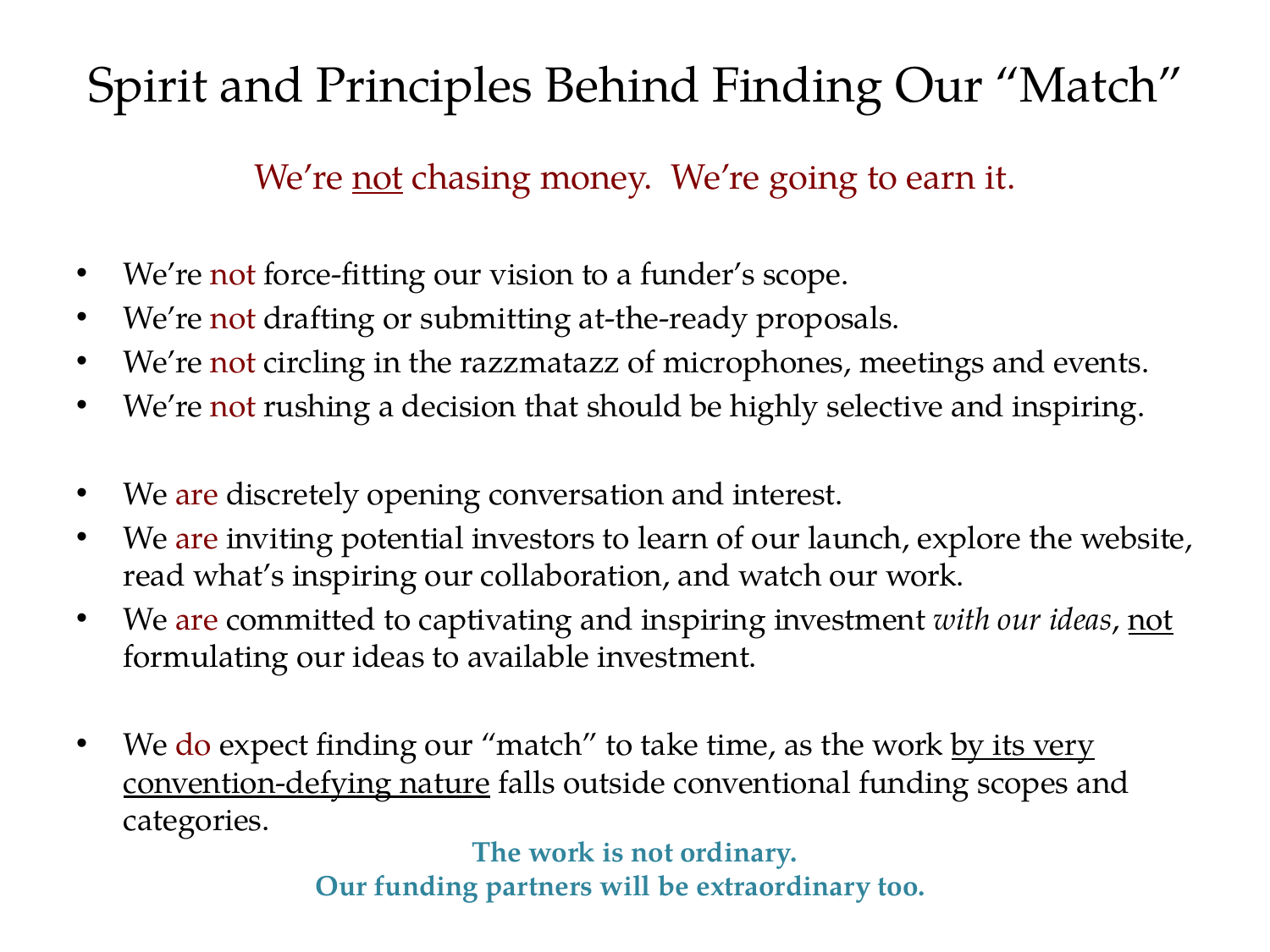

Spirit and Principles Behind Finding Our “Match”
#
We’re not chasing money.  We’re going to earn it.
We’re not force-fitting our vision to a funder’s scope.
We’re not drafting or submitting at-the-ready proposals.
We’re not circling in the razzmatazz of microphones, meetings and events.
We’re not rushing a decision that should be highly selective and inspiring.

We are discretely opening conversation and interest.
We are inviting potential investors to learn of our launch, explore the website, read what’s inspiring our collaboration, and watch our work.
We are committed to captivating and inspiring investment with our ideas, not formulating our ideas to available investment.

We do expect finding our “match” to take time, as the work by its very convention-defying nature falls outside conventional funding scopes and categories.

The work is not ordinary.
Our funding partners will be extraordinary too.